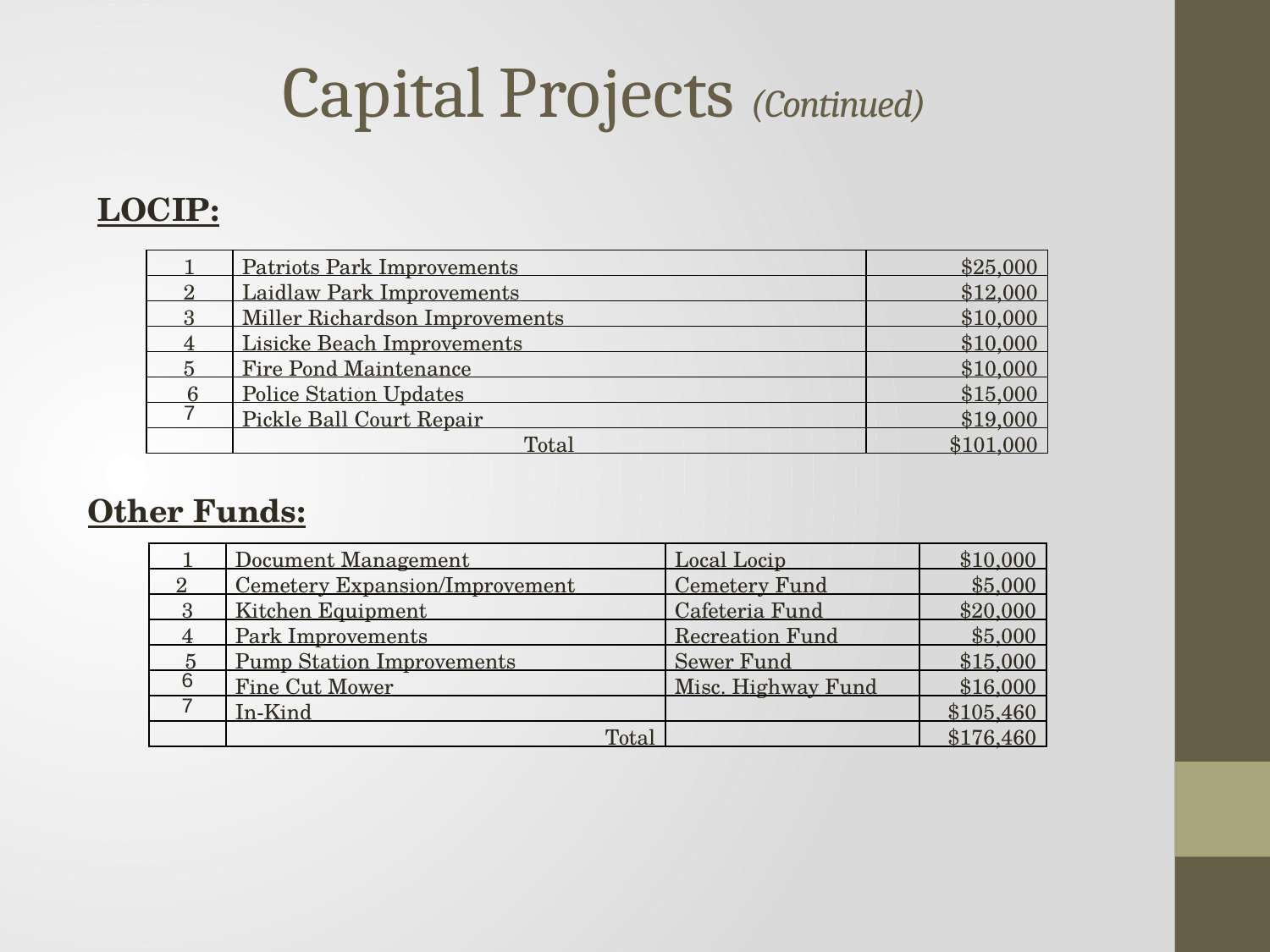

# Capital Projects (Continued)

LOCIP:

| 1 | Patriots Park Improvements | $25,000 |
| --- | --- | --- |
| 2 | Laidlaw Park Improvements | $12,000 |
| 3 | Miller Richardson Improvements | $10,000 |
| 4 | Lisicke Beach Improvements | $10,000 |
| 5 | Fire Pond Maintenance | $10,000 |
| 6 | Police Station Updates | $15,000 |
| 7 | Pickle Ball Court Repair | $19,000 |
|  | Total | $101,000 |
Other Funds:

| 1 | Document Management | Local Locip | $10,000 |
| --- | --- | --- | --- |
| 2 | Cemetery Expansion/Improvement | Cemetery Fund | $5,000 |
| 3 | Kitchen Equipment | Cafeteria Fund | $20,000 |
| 4 | Park Improvements | Recreation Fund | $5,000 |
| 5 | Pump Station Improvements | Sewer Fund | $15,000 |
| 6 | Fine Cut Mower | Misc. Highway Fund | $16,000 |
| 7 | In-Kind |  | $105,460 |
|  | Total |  | $176,460 |